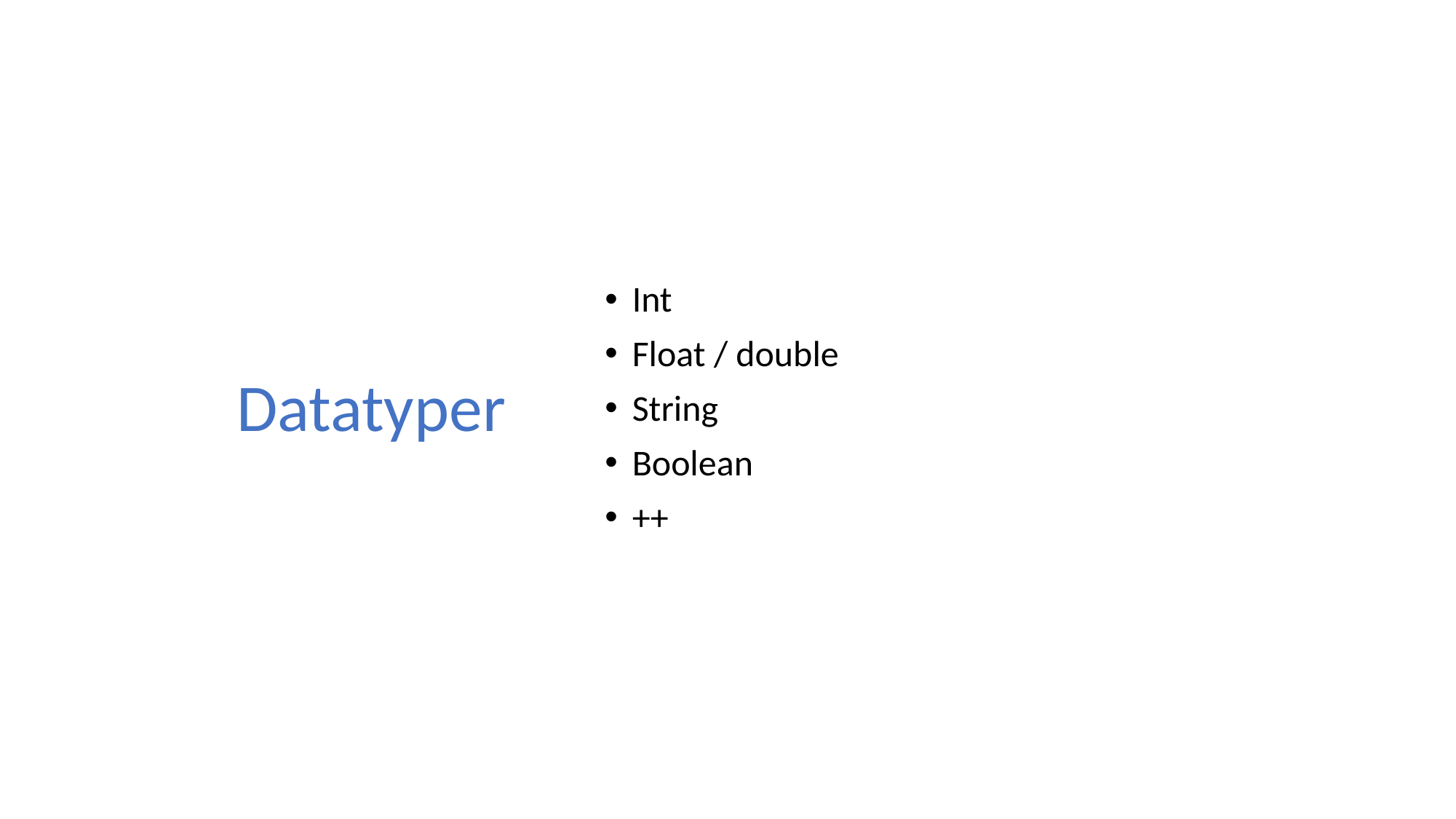

# Datatyper
Int
Float / double
String
Boolean
++